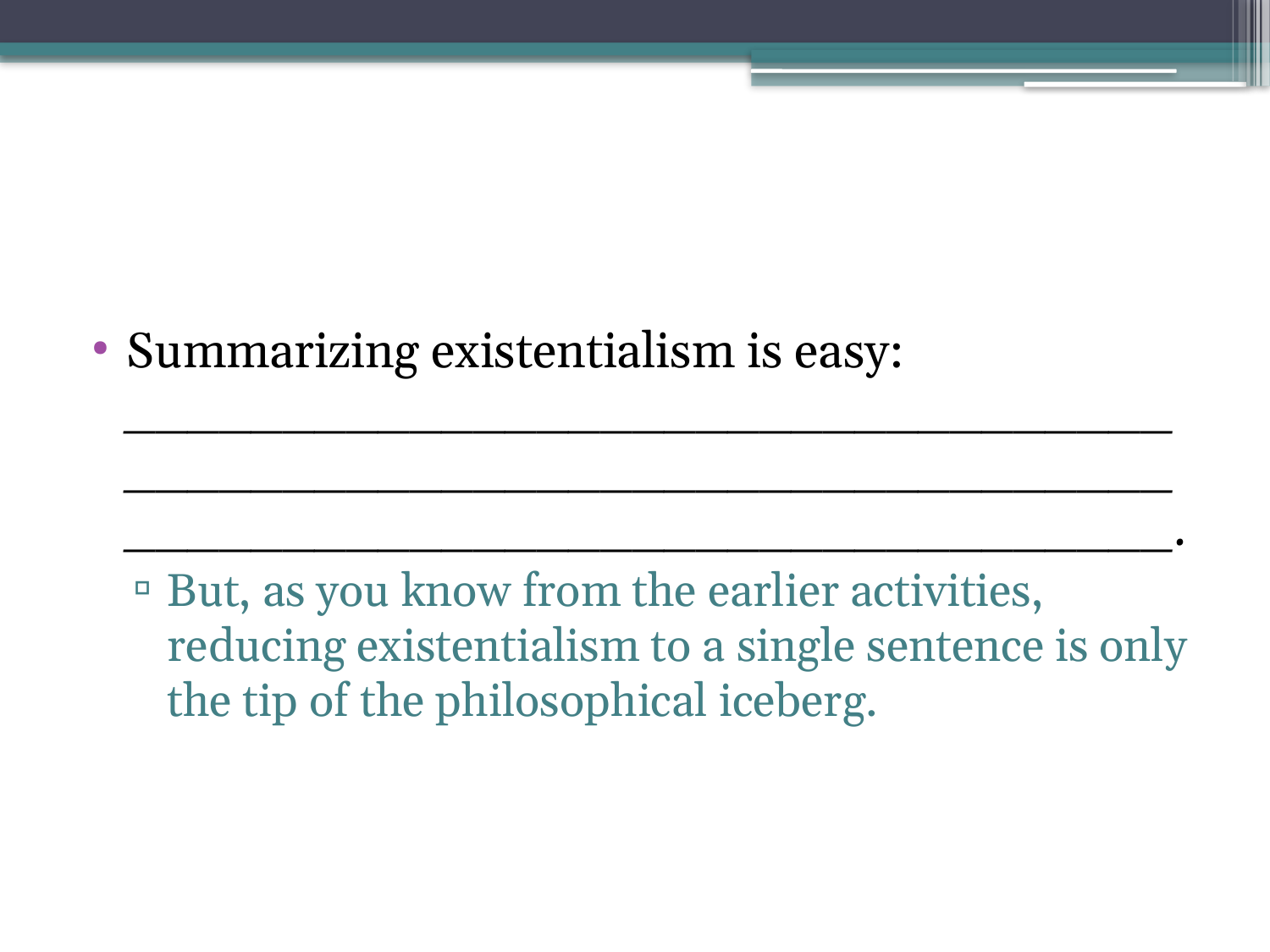

#
Summarizing existentialism is easy: ___________________________________________________________________________________________________.
But, as you know from the earlier activities, reducing existentialism to a single sentence is only the tip of the philosophical iceberg.